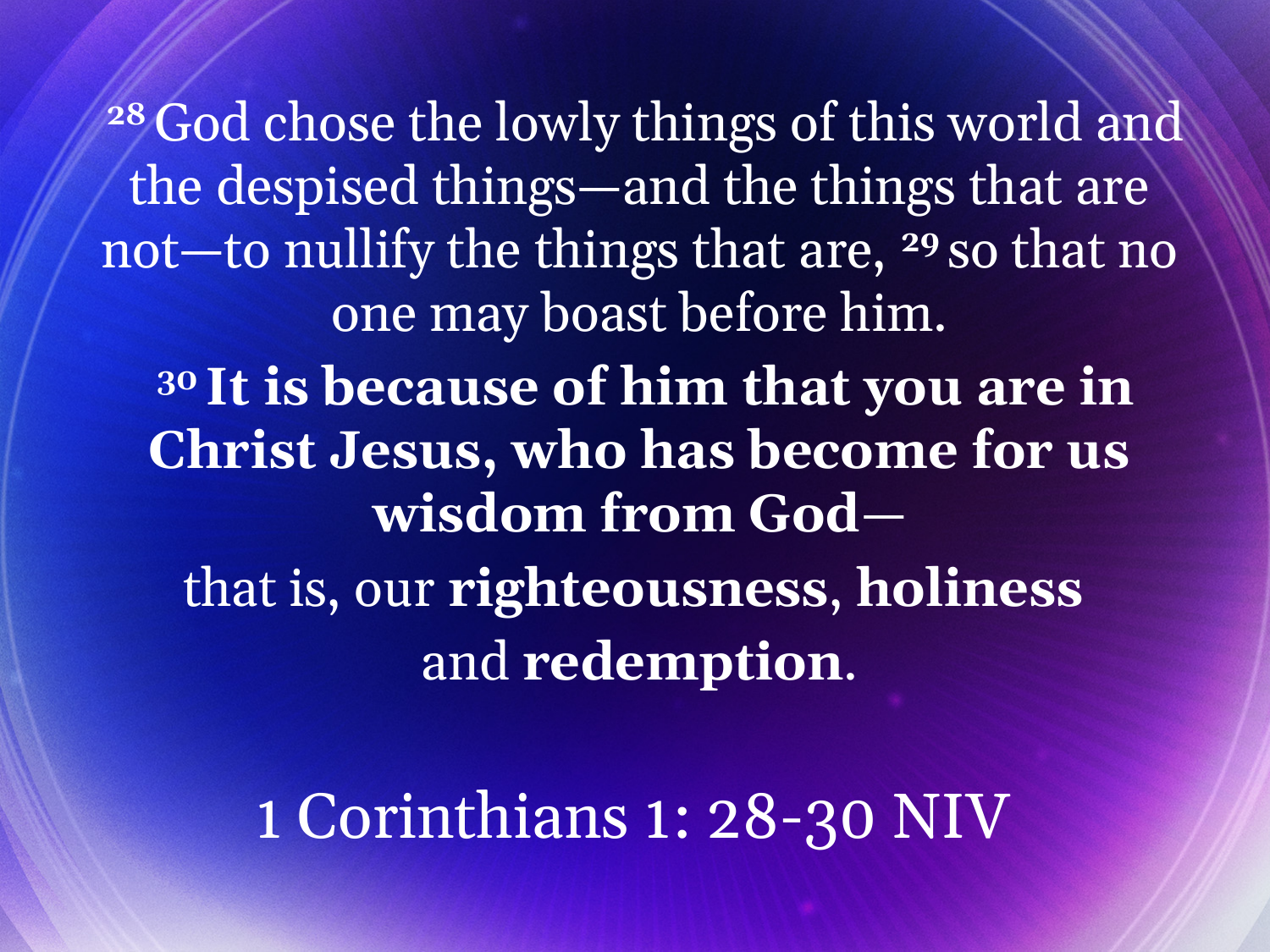

28 God chose the lowly things of this world and the despised things—and the things that are not—to nullify the things that are, 29 so that no one may boast before him.
 30 It is because of him that you are in Christ Jesus, who has become for us wisdom from God—
that is, our righteousness, holiness
and redemption.
1 Corinthians 1: 28-30 NIV